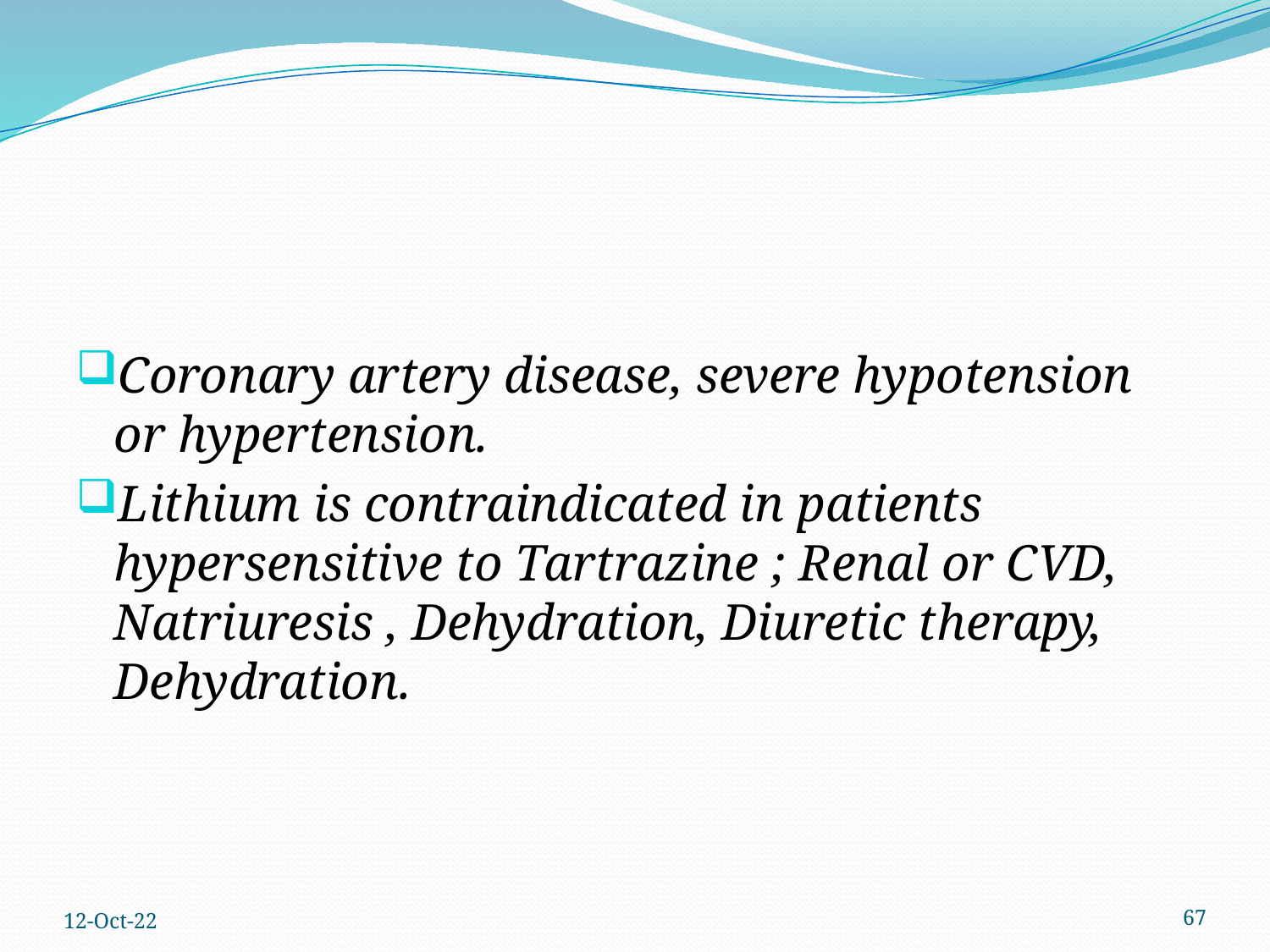

#

Coronary artery disease, severe hypotension or hypertension.
Lithium is contraindicated in patients hypersensitive to Tartrazine ; Renal or CVD, Natriuresis , Dehydration, Diuretic therapy, Dehydration.

12-Oct-22
67